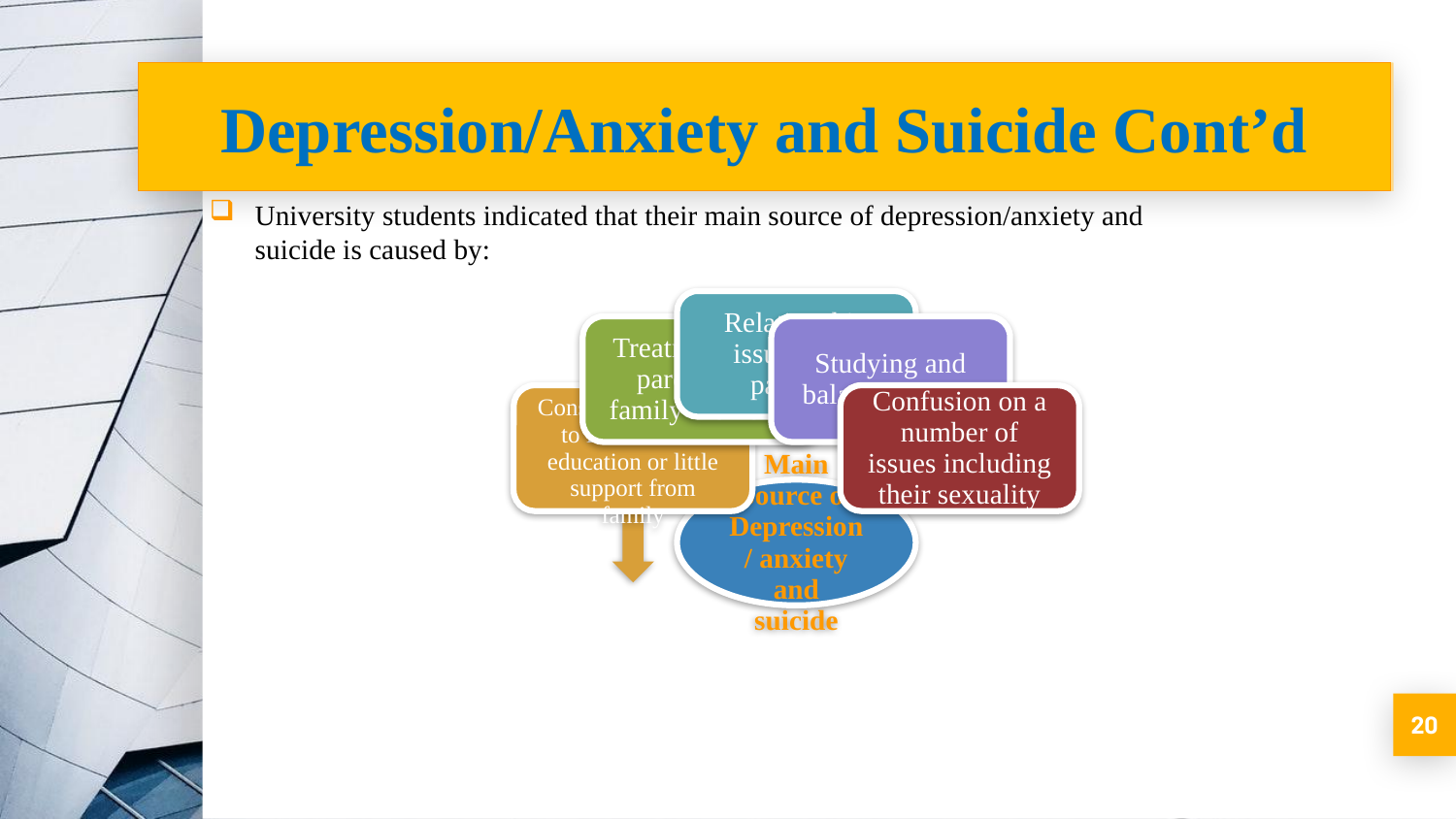

# Depression/Anxiety and Suicide Cont’d
University students indicated that their main source of depression/anxiety and suicide is caused by:
Main Source of Depression/ anxiety and suicide
20